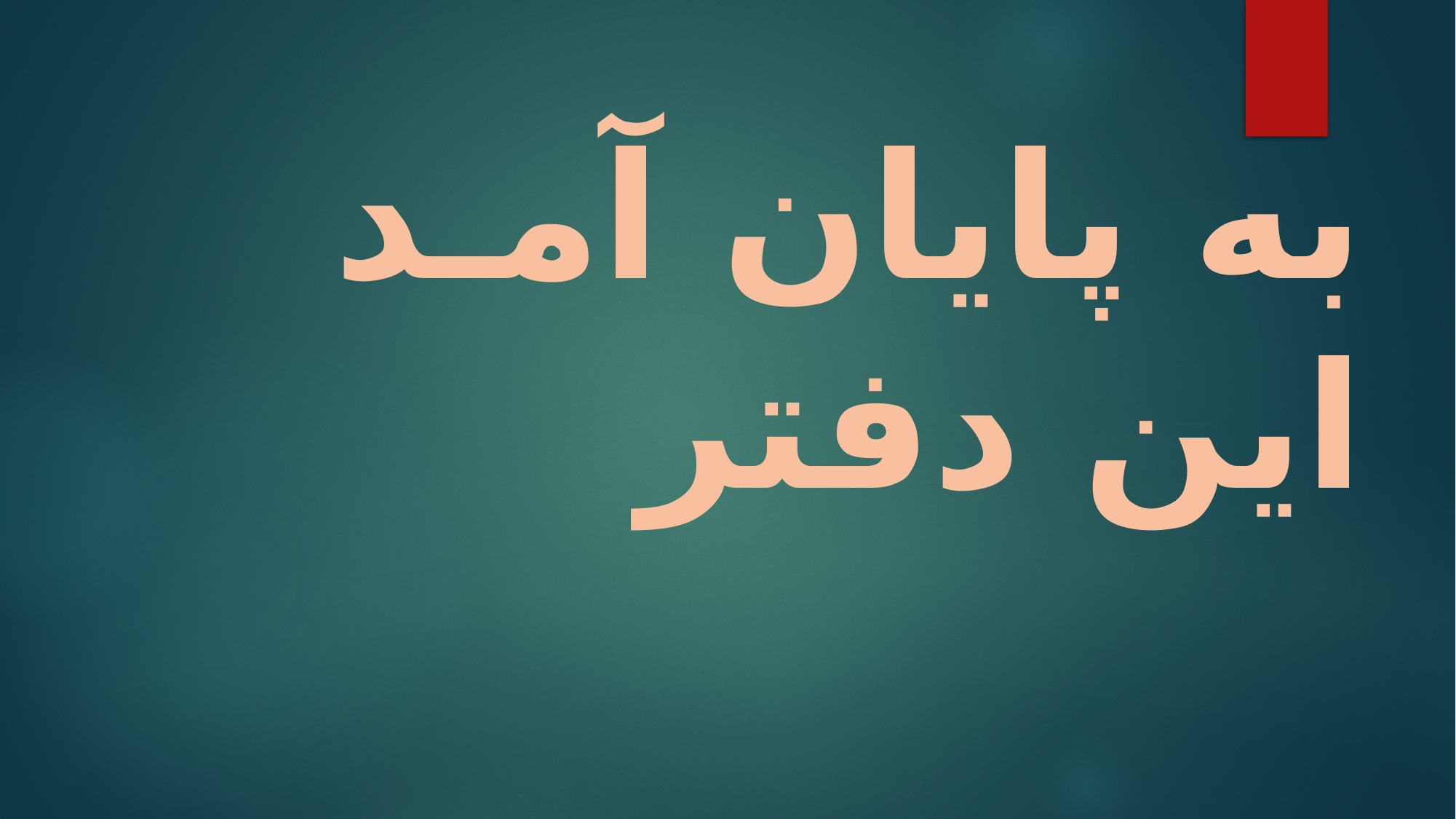

# به پایان آمـد این دفتر حکایت همچنـان باقیست